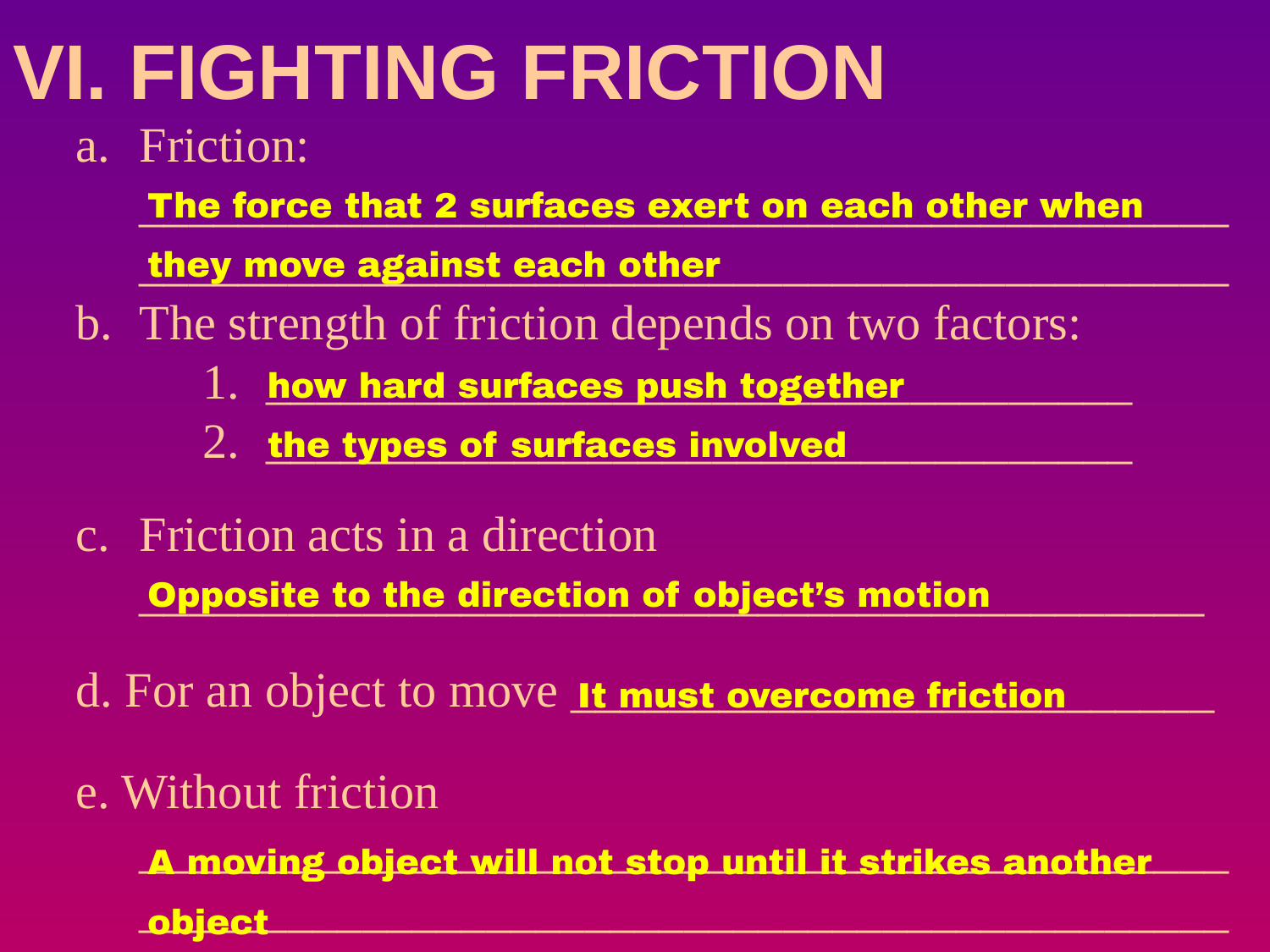

# VI. FIGHTING FRICTION
Friction: ________________________________________________________________________________________
The strength of friction depends on two factors:
___________________________________
___________________________________

Friction acts in a direction ___________________________________________

d. For an object to move __________________________

e. Without friction ________________________________________________________________________________________

The force that 2 surfaces exert on each other when
they move against each other
how hard surfaces push together
the types of surfaces involved
Opposite to the direction of object’s motion
It must overcome friction

A moving object will not stop until it strikes another
object